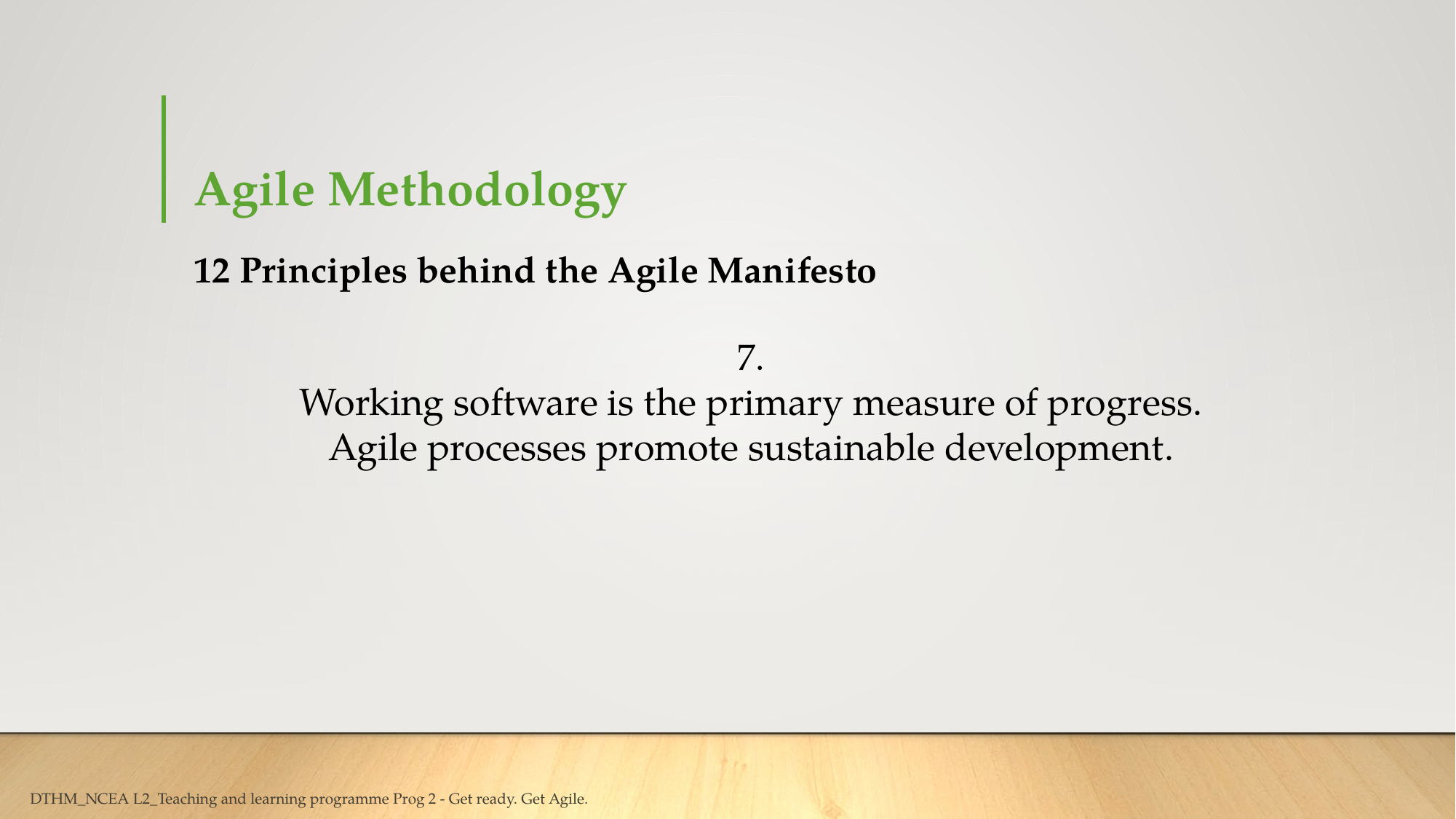

# Agile Methodology
12 Principles behind the Agile Manifesto

7.
Working software is the primary measure of progress.
Agile processes promote sustainable development.